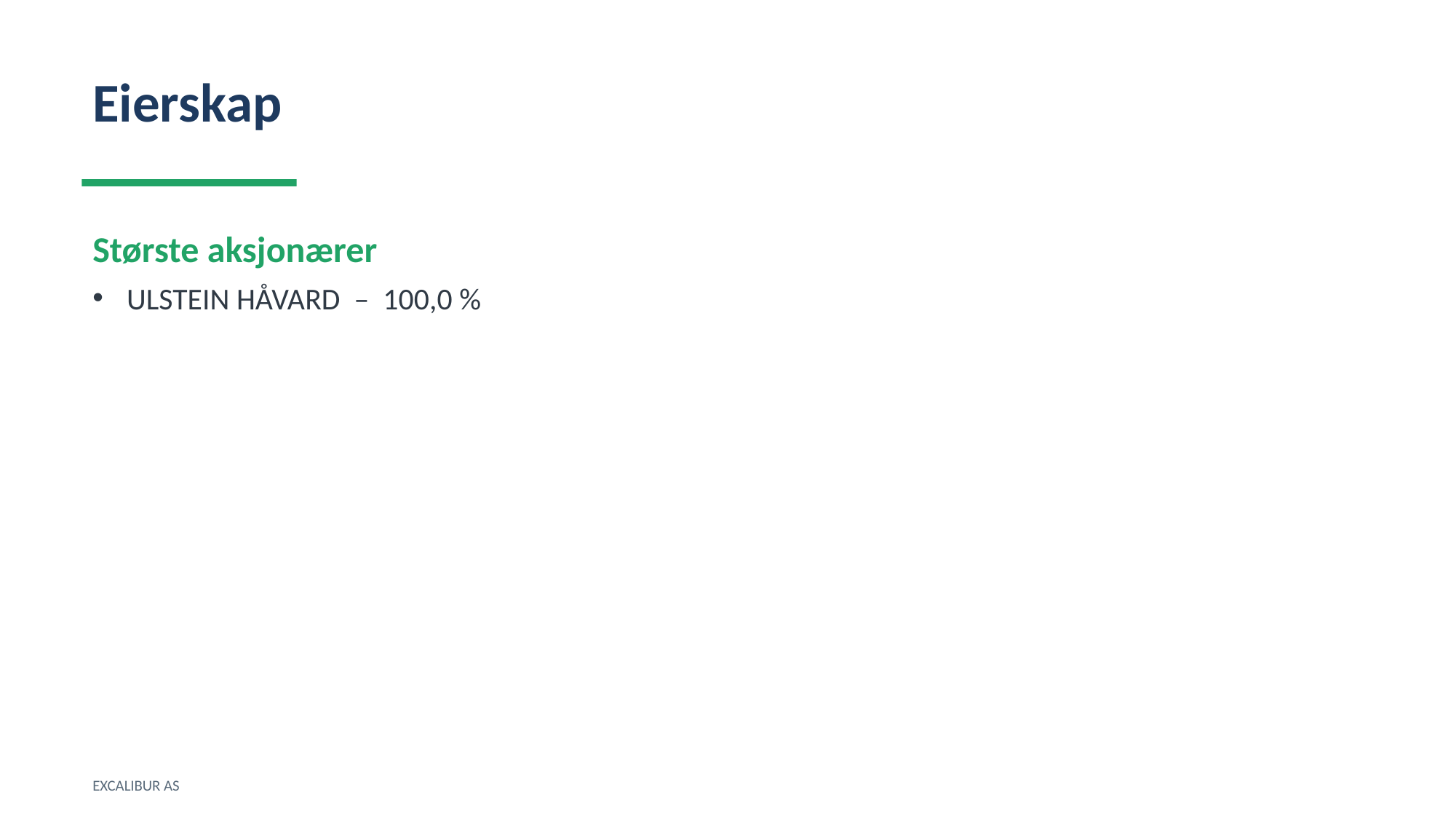

Eierskap

Største aksjonærer
ULSTEIN HÅVARD  –  100,0 %
EXCALIBUR AS